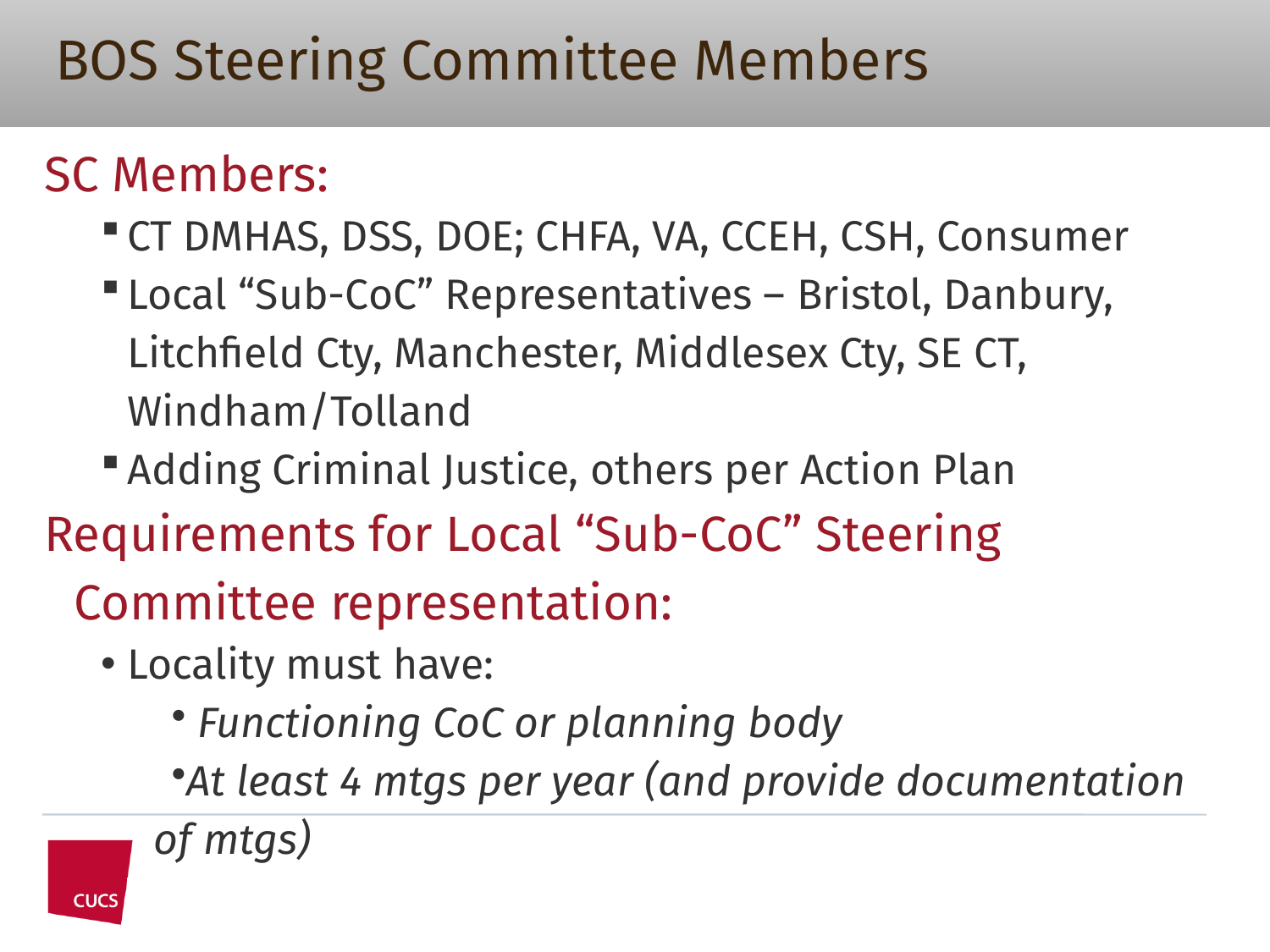

# BOS Steering Committee Members
SC Members:
CT DMHAS, DSS, DOE; CHFA, VA, CCEH, CSH, Consumer
Local “Sub-CoC” Representatives – Bristol, Danbury, Litchfield Cty, Manchester, Middlesex Cty, SE CT, Windham/Tolland
Adding Criminal Justice, others per Action Plan
Requirements for Local “Sub-CoC” Steering Committee representation:
Locality must have:
 Functioning CoC or planning body
At least 4 mtgs per year (and provide documentation of mtgs)